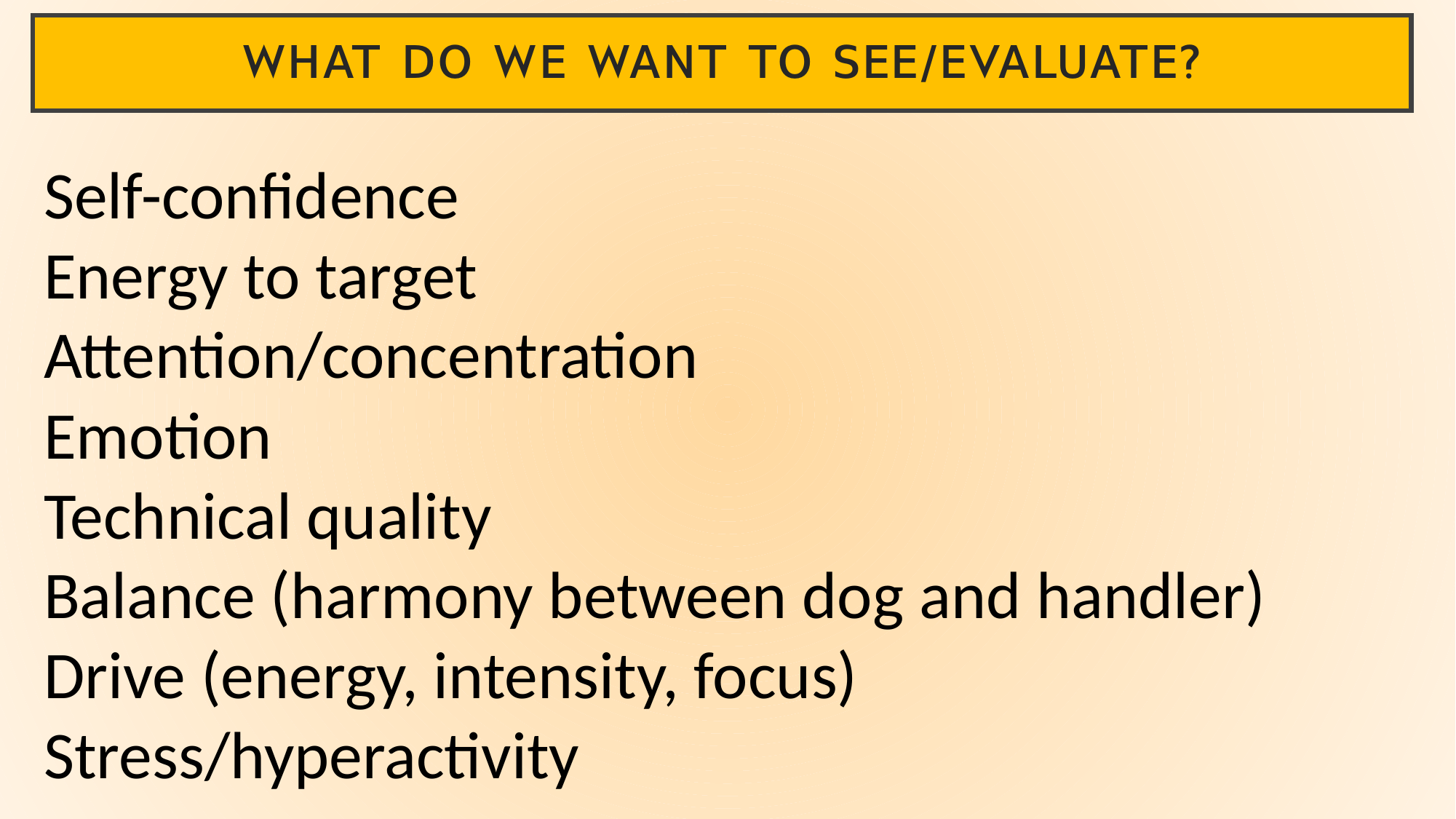

# What do we want to see/evaluate?
Self-confidence
Energy to target
Attention/concentration
Emotion
Technical quality
Balance (harmony between dog and handler)
Drive (energy, intensity, focus)
Stress/hyperactivity